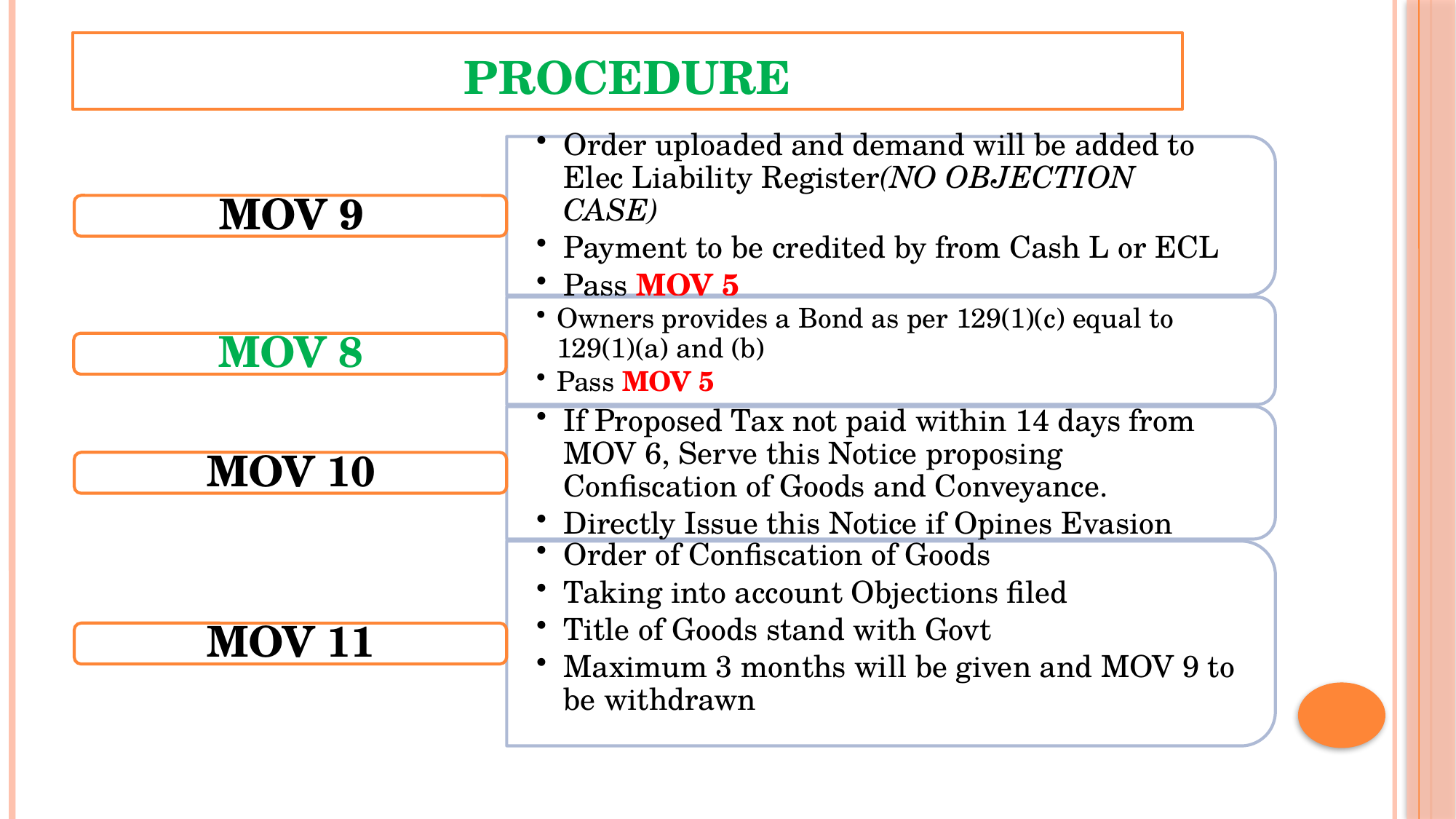

# procedure
Order uploaded and demand will be added to Elec Liability Register(NO OBJECTION CASE)
Payment to be credited by from Cash L or ECL
Pass MOV 5
MOV 9
Owners provides a Bond as per 129(1)(c) equal to 129(1)(a) and (b)
Pass MOV 5
MOV 8
If Proposed Tax not paid within 14 days from MOV 6, Serve this Notice proposing Confiscation of Goods and Conveyance.
Directly Issue this Notice if Opines Evasion
MOV 10
Order of Confiscation of Goods
Taking into account Objections filed
Title of Goods stand with Govt
Maximum 3 months will be given and MOV 9 to be withdrawn

MOV 11